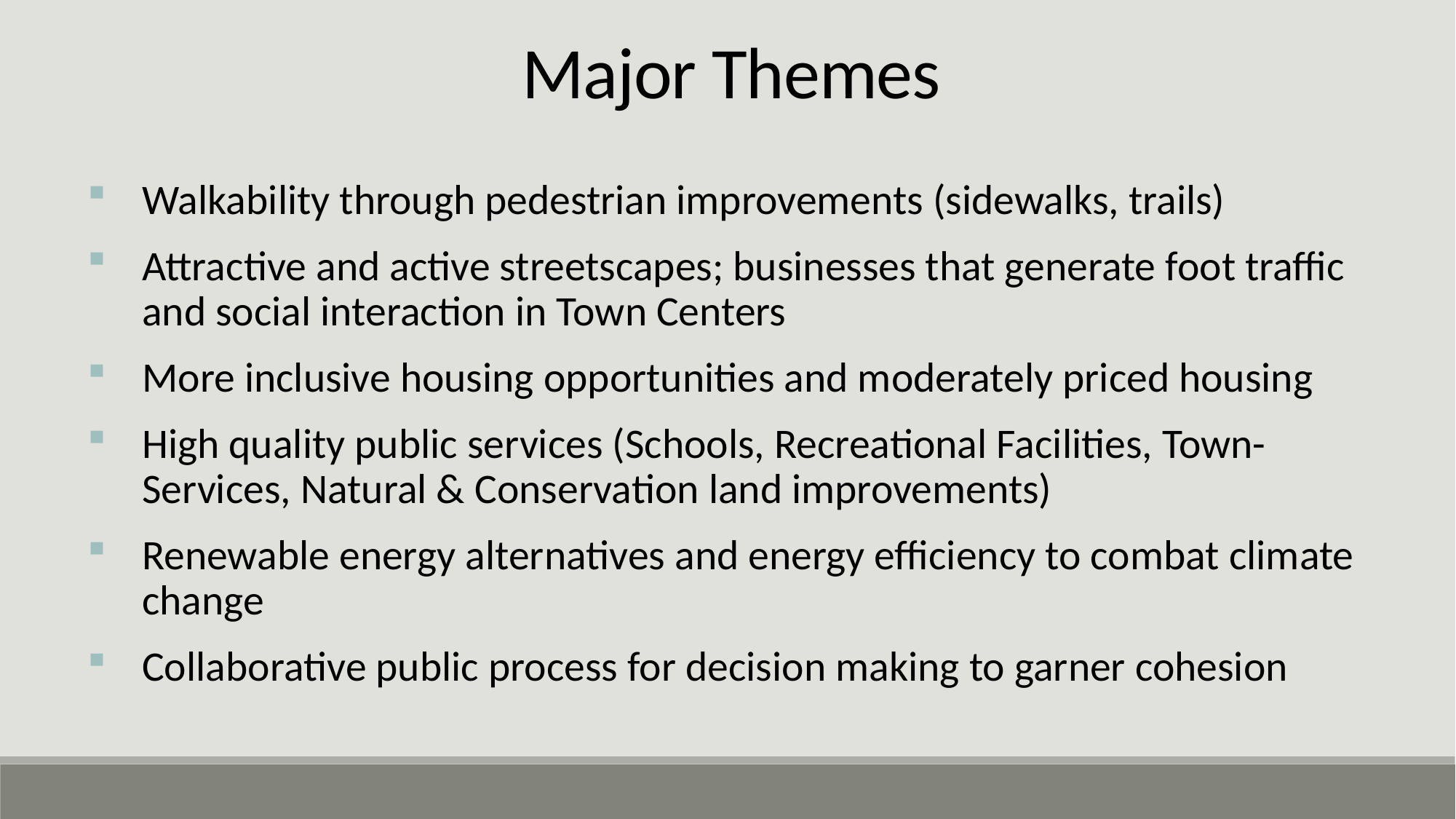

Major Themes
Walkability through pedestrian improvements (sidewalks, trails)
Attractive and active streetscapes; businesses that generate foot traffic and social interaction in Town Centers
More inclusive housing opportunities and moderately priced housing
High quality public services (Schools, Recreational Facilities, Town-Services, Natural & Conservation land improvements)
Renewable energy alternatives and energy efficiency to combat climate change
Collaborative public process for decision making to garner cohesion